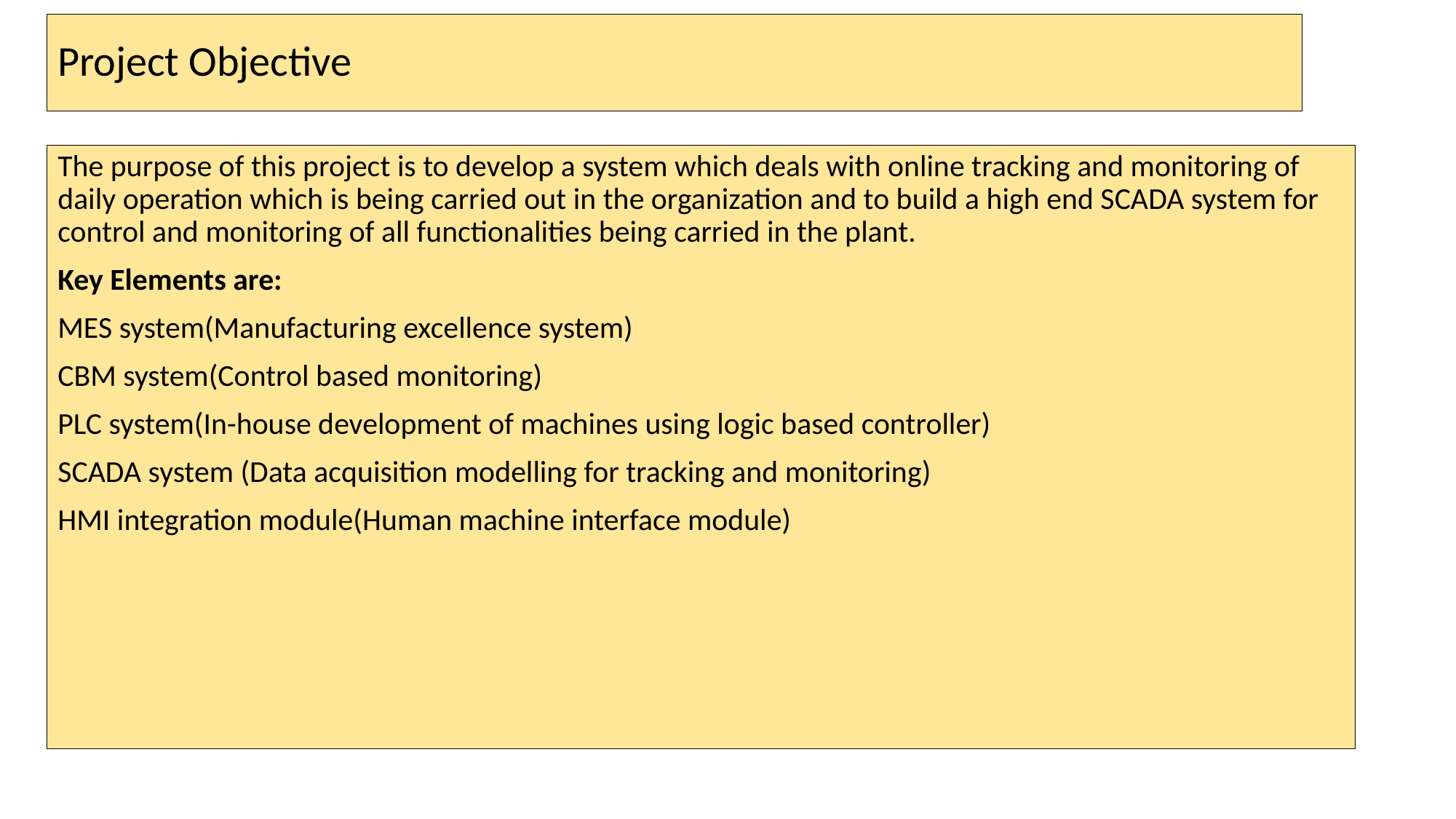

# Project Objective
The purpose of this project is to develop a system which deals with online tracking and monitoring of daily operation which is being carried out in the organization and to build a high end SCADA system for control and monitoring of all functionalities being carried in the plant.
Key Elements are:
MES system(Manufacturing excellence system)
CBM system(Control based monitoring)
PLC system(In-house development of machines using logic based controller)
SCADA system (Data acquisition modelling for tracking and monitoring)
HMI integration module(Human machine interface module)